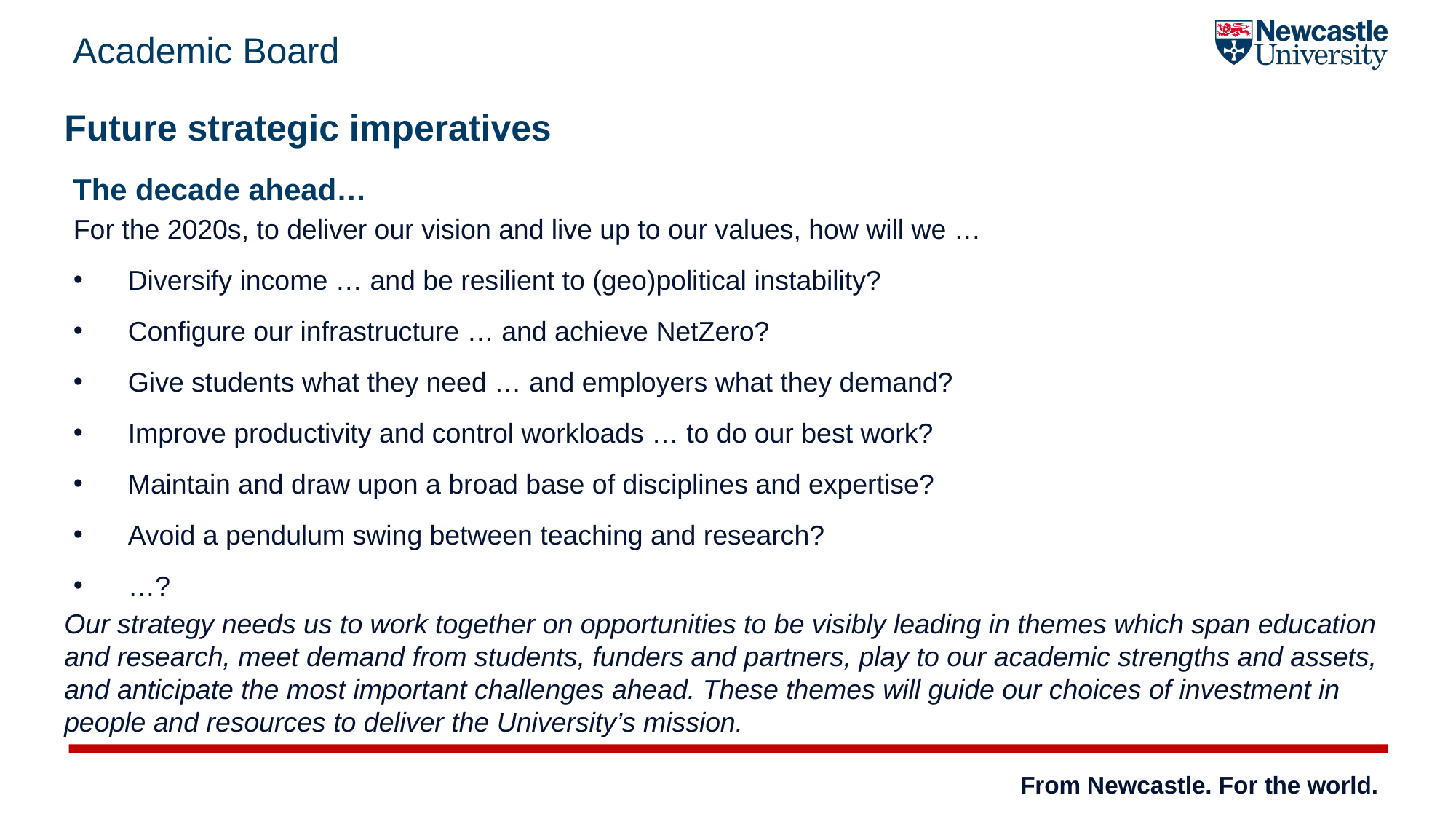

Academic Board
Future strategic imperatives
The decade ahead…
For the 2020s, to deliver our vision and live up to our values, how will we …
Diversify income … and be resilient to (geo)political instability?
Configure our infrastructure … and achieve NetZero?
Give students what they need … and employers what they demand?
Improve productivity and control workloads … to do our best work?
Maintain and draw upon a broad base of disciplines and expertise?
Avoid a pendulum swing between teaching and research?
…?

Our strategy needs us to work together on opportunities to be visibly leading in themes which span education and research, meet demand from students, funders and partners, play to our academic strengths and assets, and anticipate the most important challenges ahead. These themes will guide our choices of investment in people and resources to deliver the University’s mission.